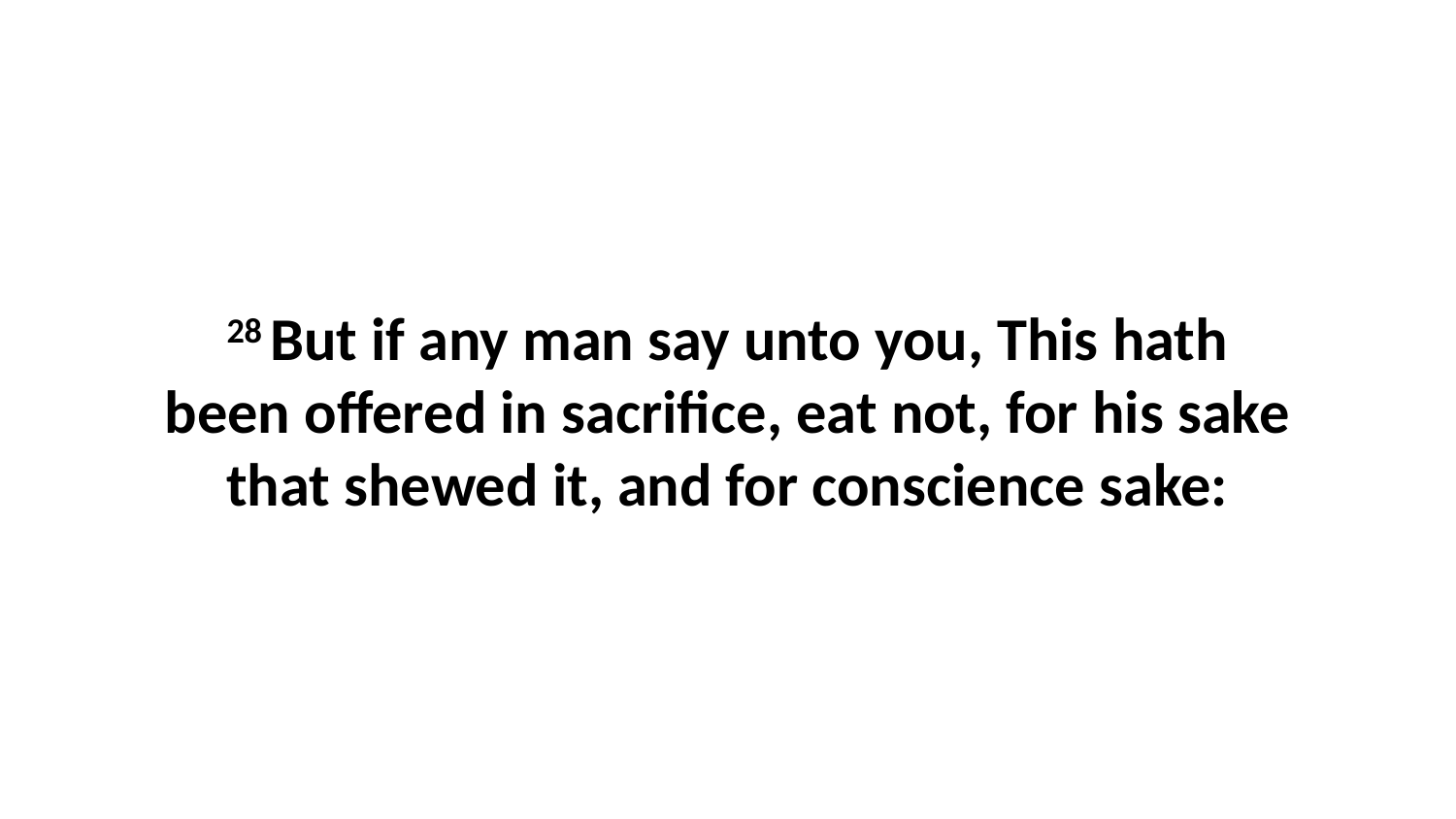

28 But if any man say unto you, This hath been offered in sacrifice, eat not, for his sake that shewed it, and for conscience sake: